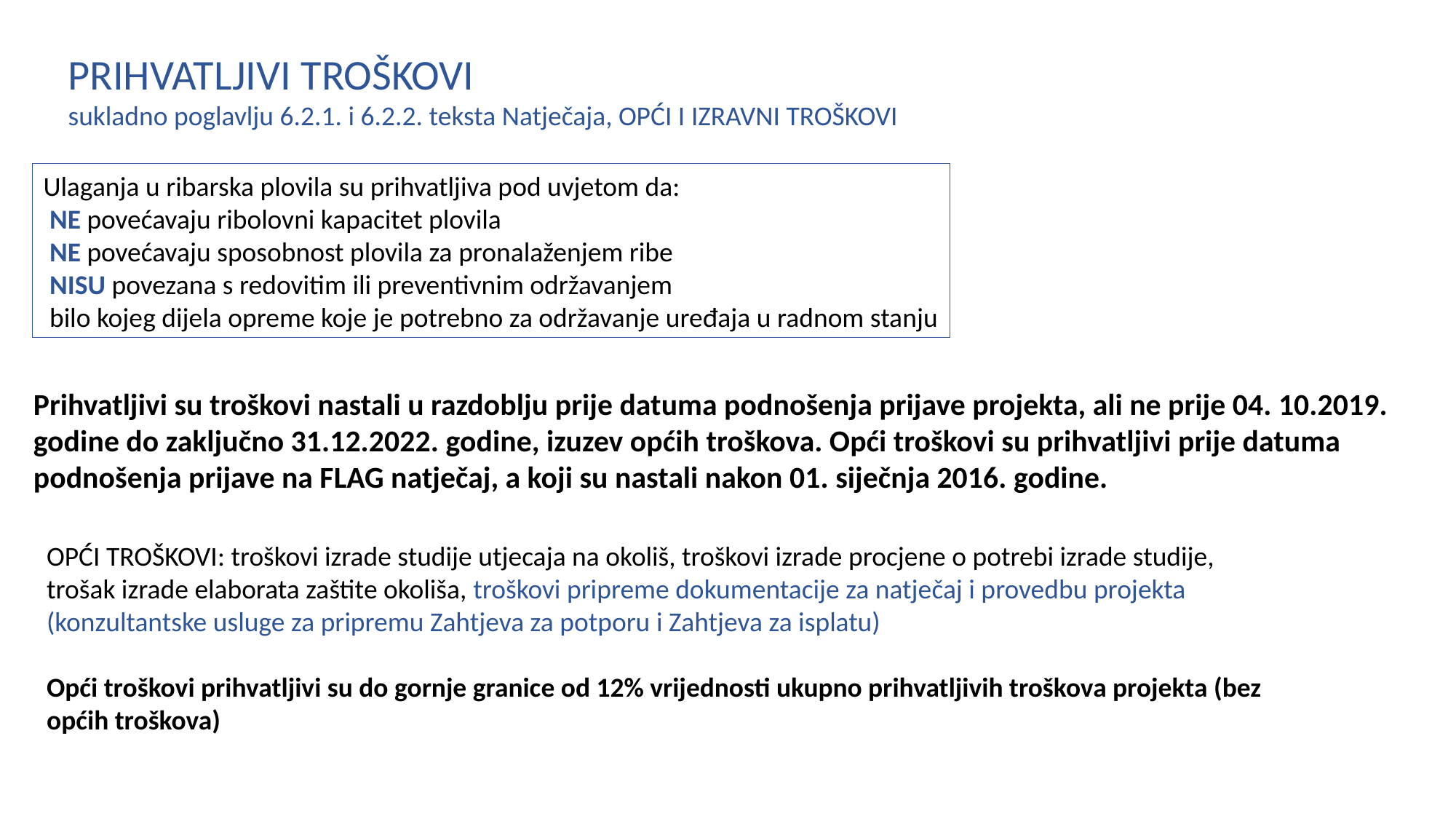

PRIHVATLJIVI TROŠKOVI
sukladno poglavlju 6.2.1. i 6.2.2. teksta Natječaja, OPĆI I IZRAVNI TROŠKOVI
Ulaganja u ribarska plovila su prihvatljiva pod uvjetom da:
 NE povećavaju ribolovni kapacitet plovila
 NE povećavaju sposobnost plovila za pronalaženjem ribe
 NISU povezana s redovitim ili preventivnim održavanjem
 bilo kojeg dijela opreme koje je potrebno za održavanje uređaja u radnom stanju
Prihvatljivi su troškovi nastali u razdoblju prije datuma podnošenja prijave projekta, ali ne prije 04. 10.2019.
godine do zaključno 31.12.2022. godine, izuzev općih troškova. Opći troškovi su prihvatljivi prije datuma
podnošenja prijave na FLAG natječaj, a koji su nastali nakon 01. siječnja 2016. godine.
OPĆI TROŠKOVI: troškovi izrade studije utjecaja na okoliš, troškovi izrade procjene o potrebi izrade studije,
trošak izrade elaborata zaštite okoliša, troškovi pripreme dokumentacije za natječaj i provedbu projekta
(konzultantske usluge za pripremu Zahtjeva za potporu i Zahtjeva za isplatu)

Opći troškovi prihvatljivi su do gornje granice od 12% vrijednosti ukupno prihvatljivih troškova projekta (bez
općih troškova)